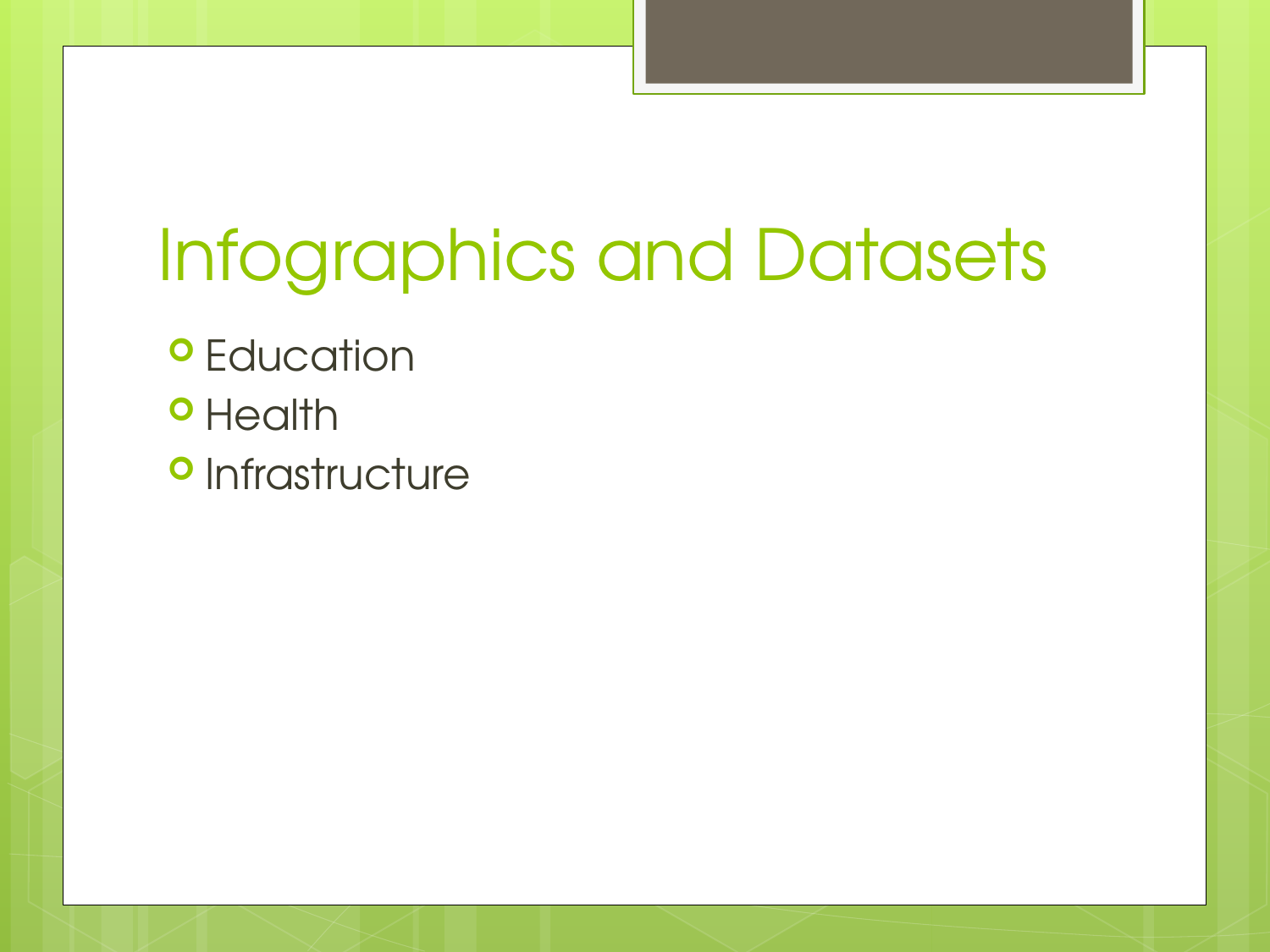

# Infographics and Datasets
Education
Health
Infrastructure